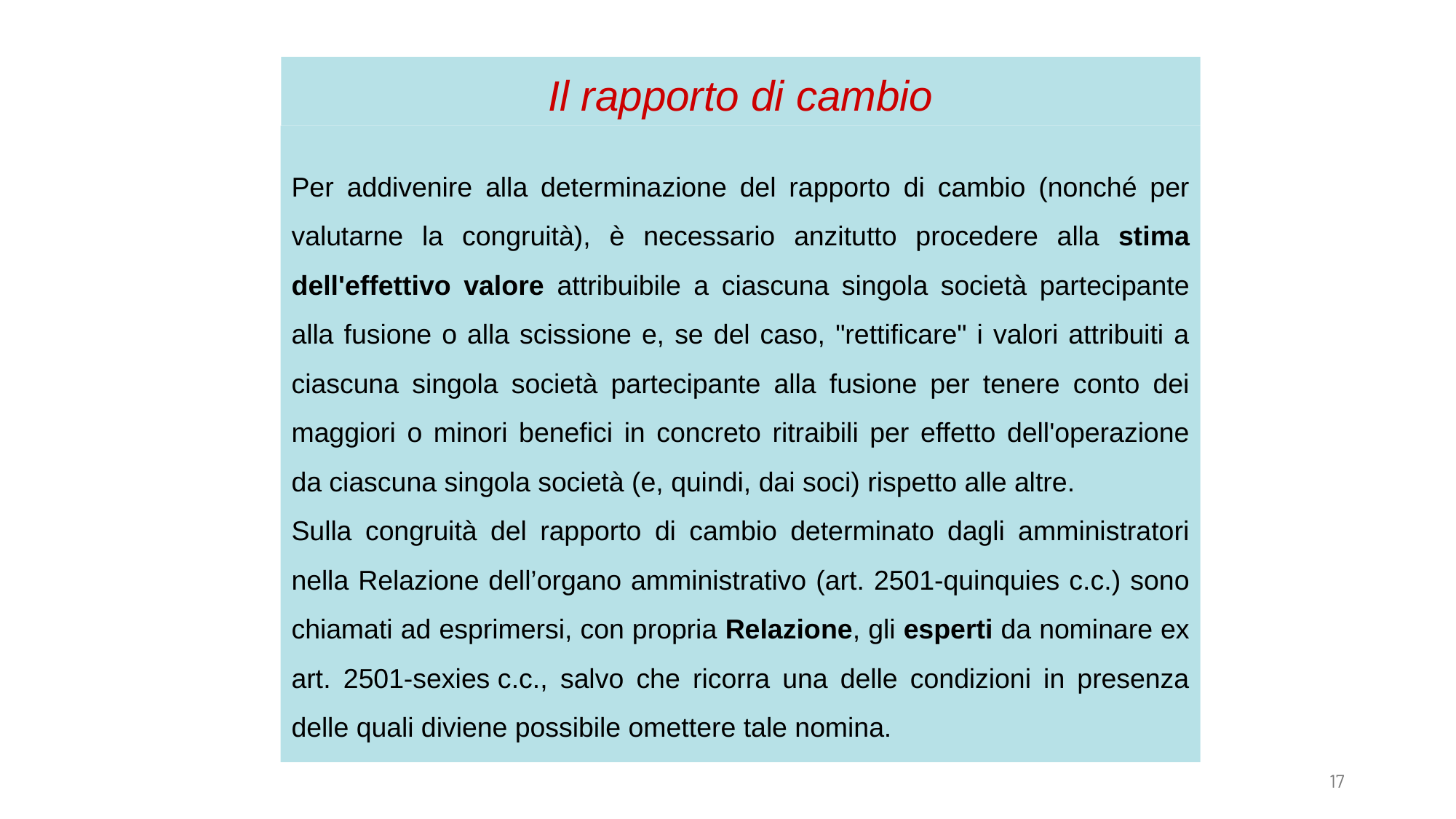

# Il rapporto di cambio

Per addivenire alla determinazione del rapporto di cambio (nonché per valutarne la congruità), è necessario anzitutto procedere alla stima dell'effettivo valore attribuibile a ciascuna singola società partecipante alla fusione o alla scissione e, se del caso, "rettificare" i valori attribuiti a ciascuna singola società partecipante alla fusione per tenere conto dei maggiori o minori benefici in concreto ritraibili per effetto dell'operazione da ciascuna singola società (e, quindi, dai soci) rispetto alle altre.
Sulla congruità del rapporto di cambio determinato dagli amministratori nella Relazione dell’organo amministrativo (art. 2501-quinquies c.c.) sono chiamati ad esprimersi, con propria Relazione, gli esperti da nominare ex art. 2501-sexies c.c., salvo che ricorra una delle condizioni in presenza delle quali diviene possibile omettere tale nomina.
17